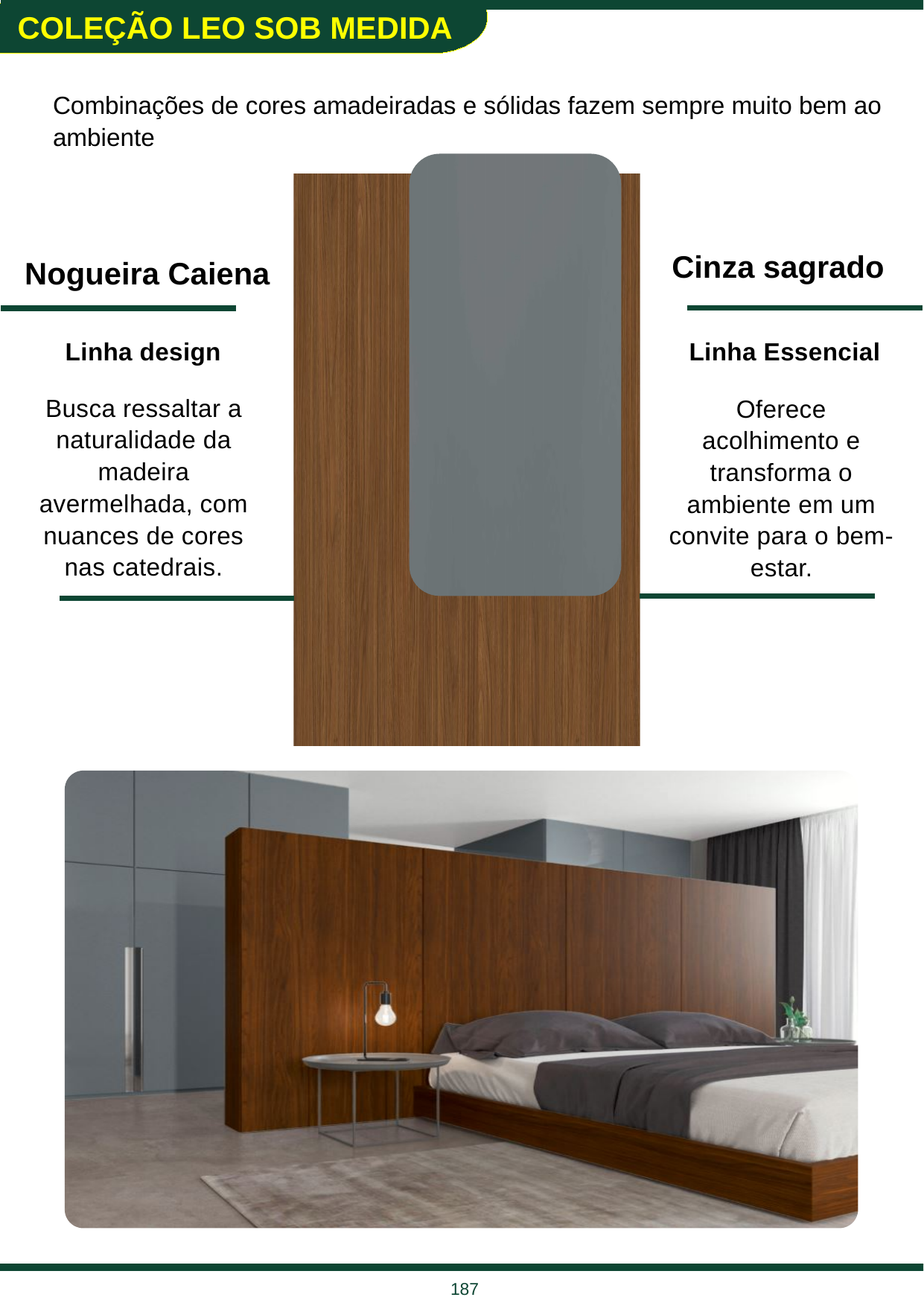

COLEÇÃO LEO SOB MEDIDA

Combinações de cores amadeiradas e sólidas fazem sempre muito bem ao ambiente

Cinza sagrado
Nogueira Caiena

Linha design
Linha Essencial
Oferece acolhimento e transforma o ambiente em um convite para o bem-estar.

Busca ressaltar a naturalidade da madeira avermelhada, com nuances de cores nas catedrais.

187